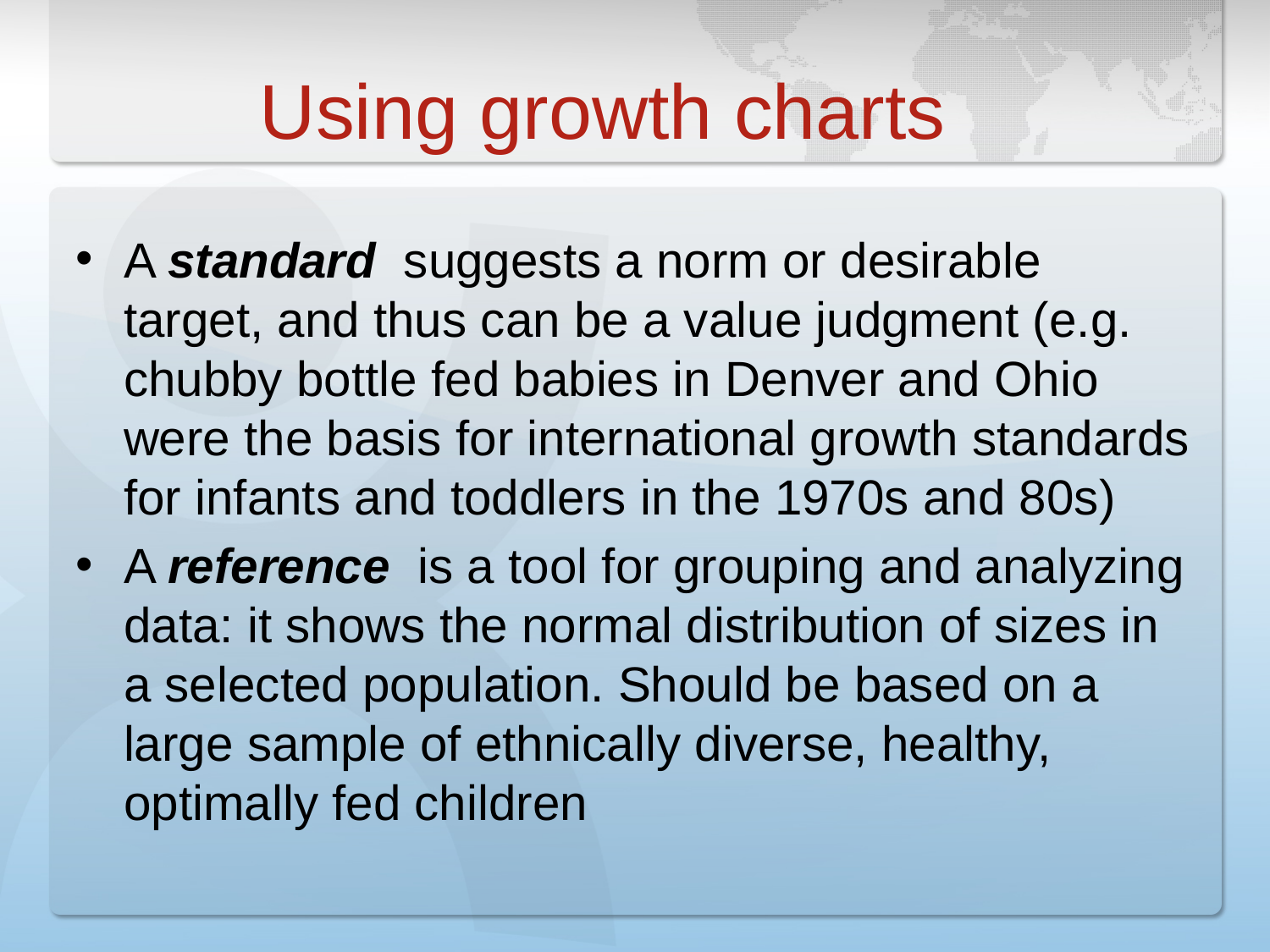

# Using growth charts
A standard  suggests a norm or desirable target, and thus can be a value judgment (e.g. chubby bottle fed babies in Denver and Ohio were the basis for international growth standards for infants and toddlers in the 1970s and 80s)
A reference  is a tool for grouping and analyzing data: it shows the normal distribution of sizes in a selected population. Should be based on a large sample of ethnically diverse, healthy, optimally fed children